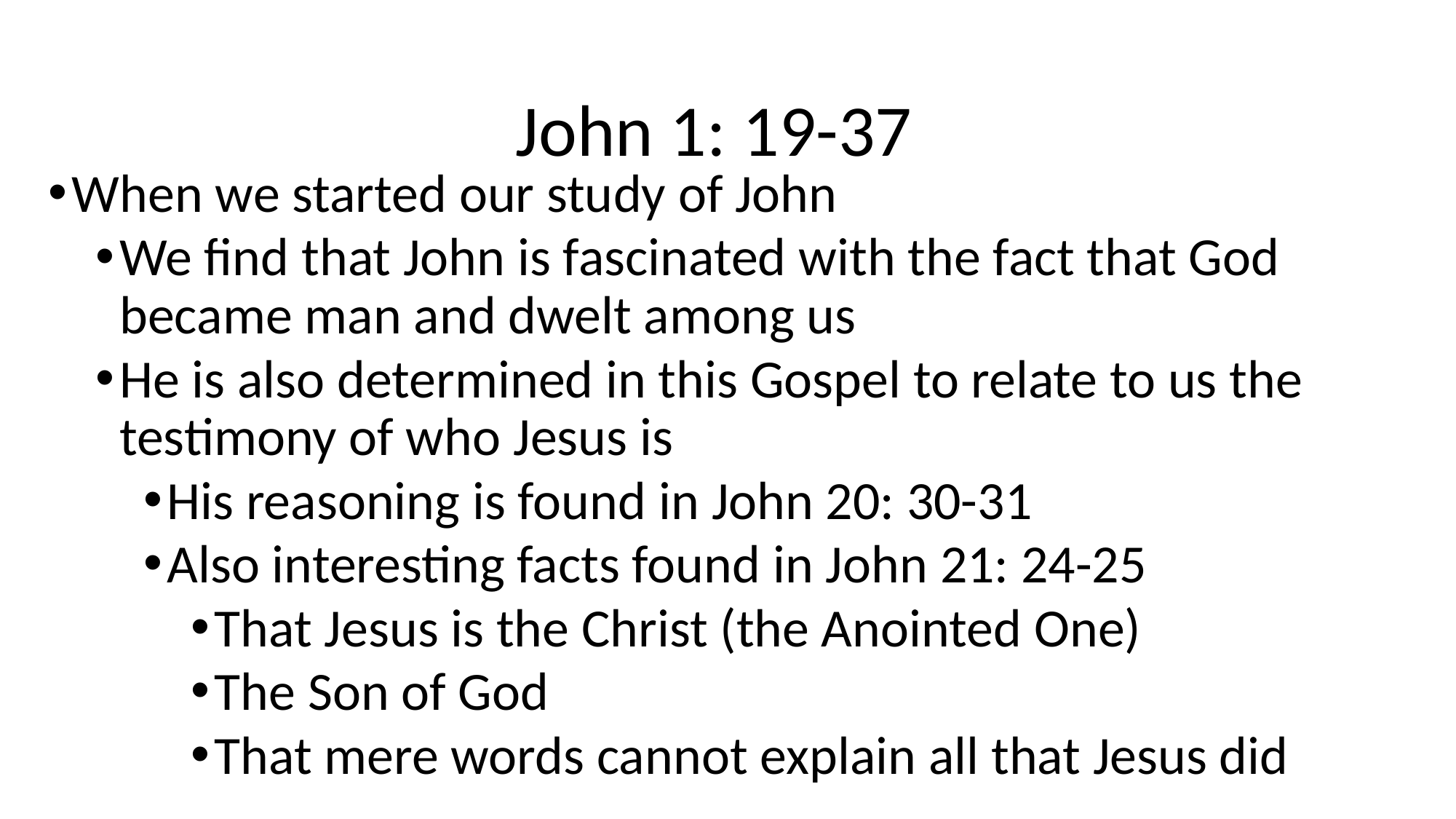

# John 1: 19-37
When we started our study of John
We find that John is fascinated with the fact that God became man and dwelt among us
He is also determined in this Gospel to relate to us the testimony of who Jesus is
His reasoning is found in John 20: 30-31
Also interesting facts found in John 21: 24-25
That Jesus is the Christ (the Anointed One)
The Son of God
That mere words cannot explain all that Jesus did